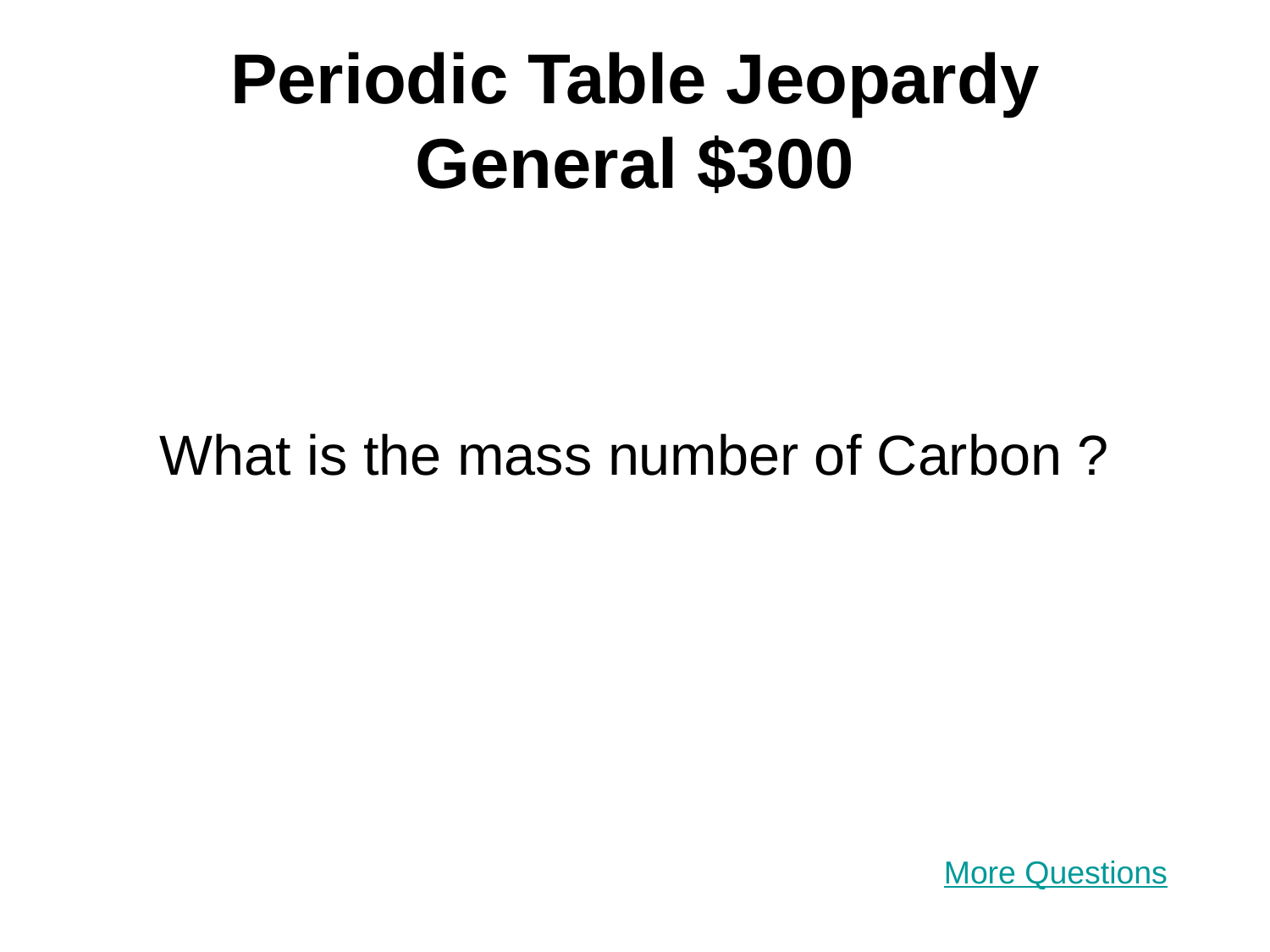

# Periodic Table Jeopardy General $300
What is the mass number of Carbon ?
More Questions